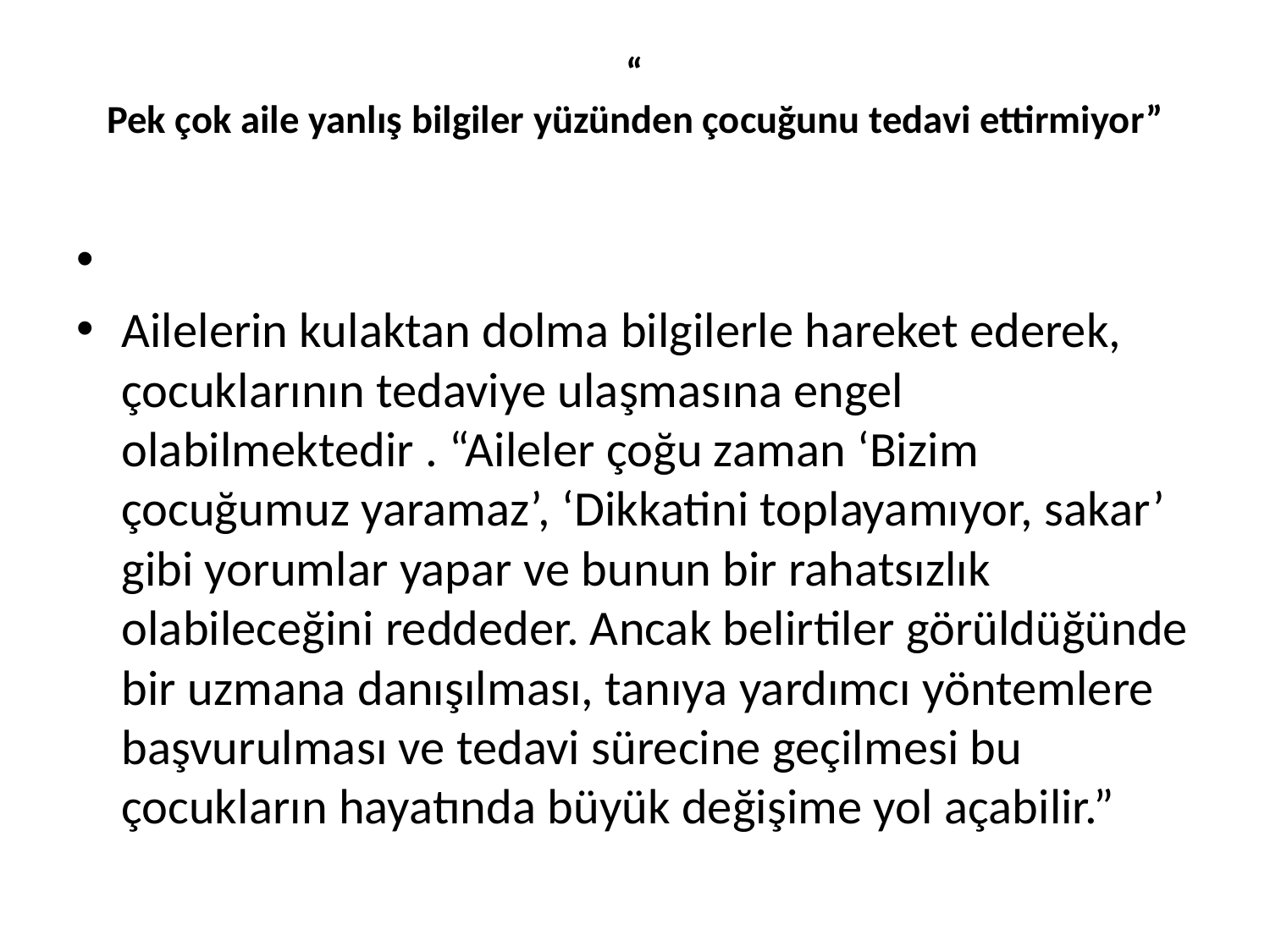

# “ Pek çok aile yanlış bilgiler yüzünden çocuğunu tedavi ettirmiyor”

Ailelerin kulaktan dolma bilgilerle hareket ederek, çocuklarının tedaviye ulaşmasına engel olabilmektedir . “Aileler çoğu zaman ‘Bizim çocuğumuz yaramaz’, ‘Dikkatini toplayamıyor, sakar’ gibi yorumlar yapar ve bunun bir rahatsızlık olabileceğini reddeder. Ancak belirtiler görüldüğünde bir uzmana danışılması, tanıya yardımcı yöntemlere başvurulması ve tedavi sürecine geçilmesi bu çocukların hayatında büyük değişime yol açabilir.”